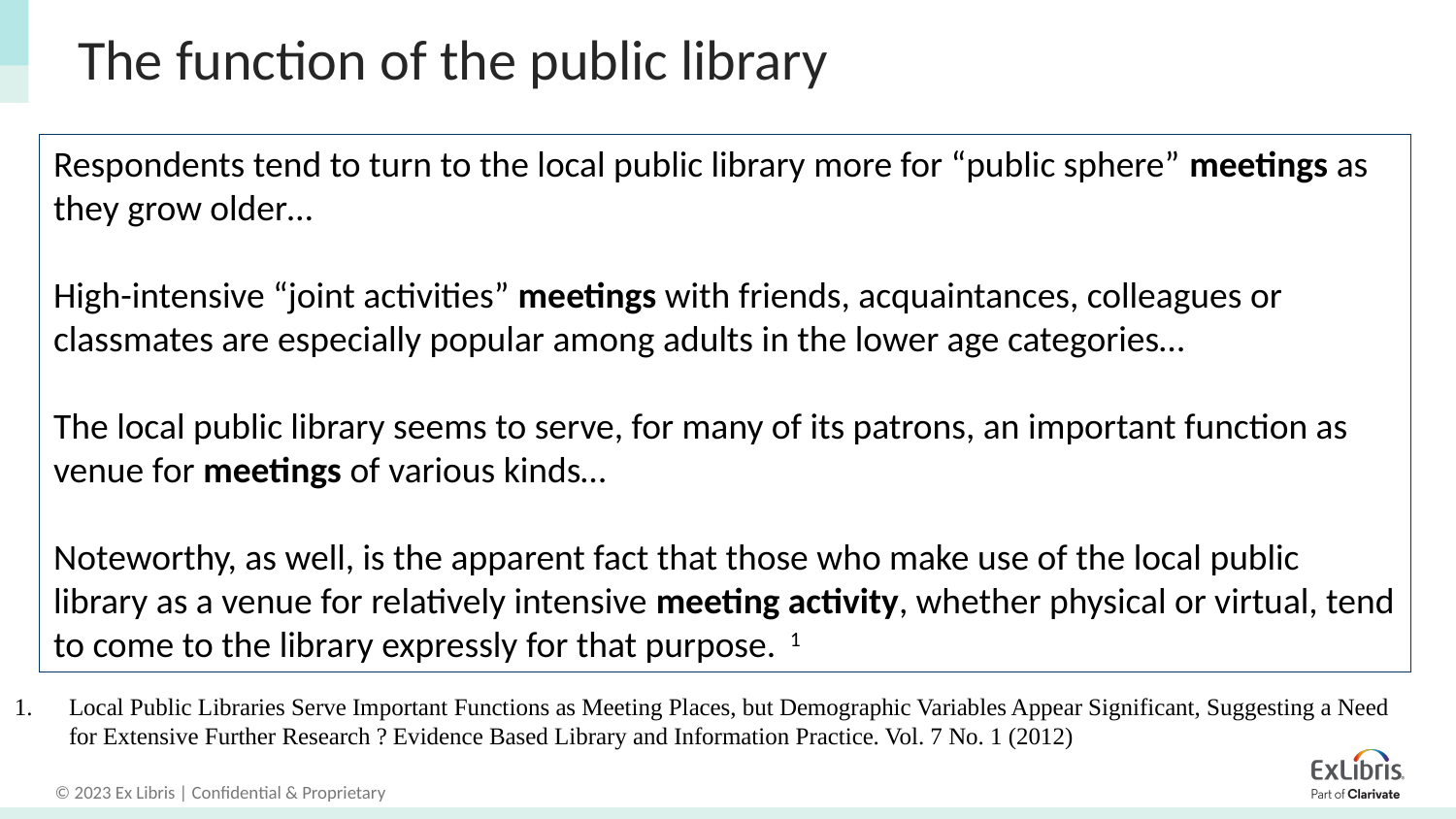

# The function of the public library
Respondents tend to turn to the local public library more for “public sphere” meetings as they grow older…

High-intensive “joint activities” meetings with friends, acquaintances, colleagues or classmates are especially popular among adults in the lower age categories…

The local public library seems to serve, for many of its patrons, an important function as venue for meetings of various kinds…

Noteworthy, as well, is the apparent fact that those who make use of the local public library as a venue for relatively intensive meeting activity, whether physical or virtual, tend to come to the library expressly for that purpose.  1
Local Public Libraries Serve Important Functions as Meeting Places, but Demographic Variables Appear Significant, Suggesting a Need for Extensive Further Research ? Evidence Based Library and Information Practice. Vol. 7 No. 1 (2012)